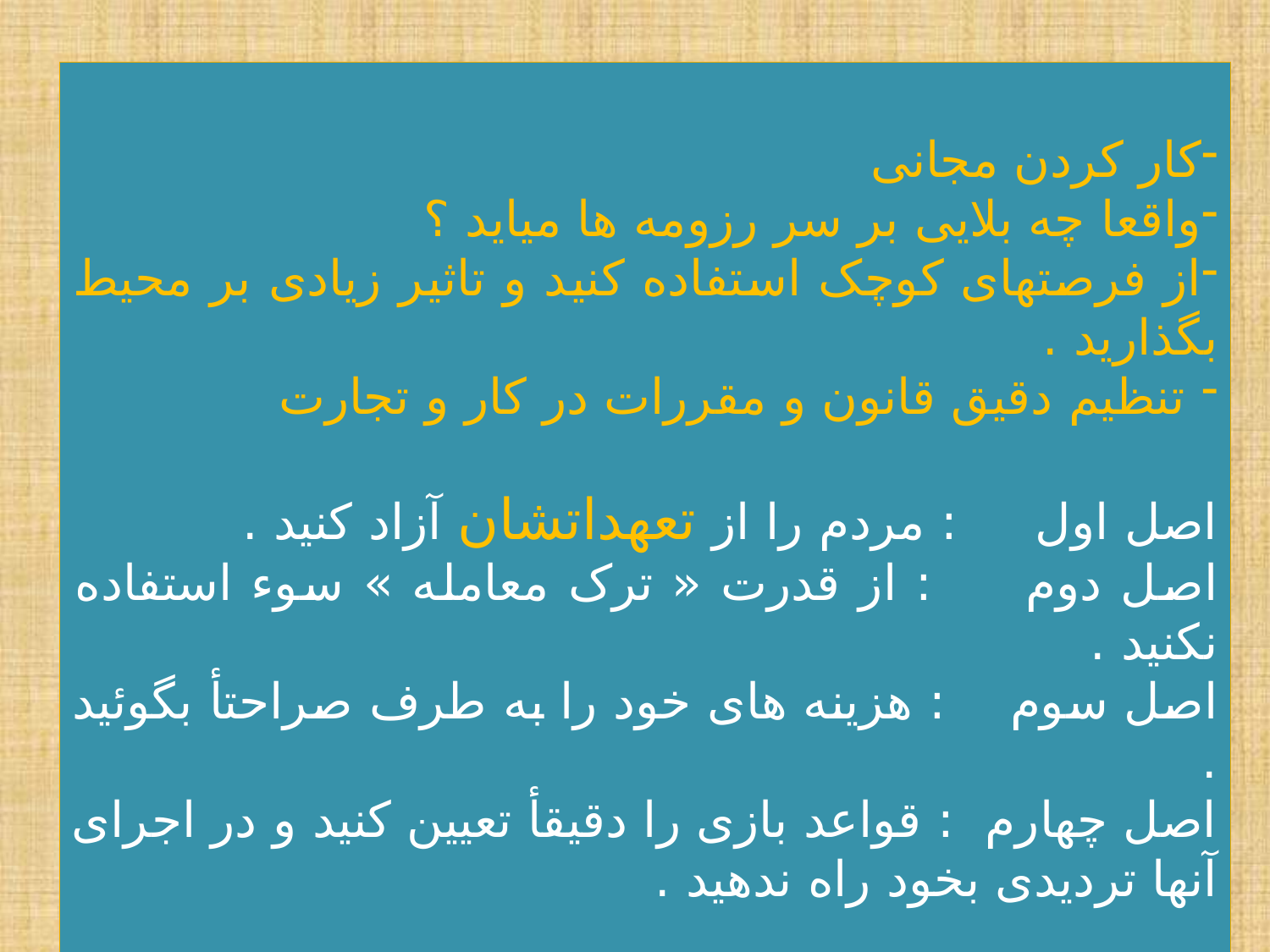

کار کردن مجانی
واقعا چه بلایی بر سر رزومه ها میاید ؟
از فرصتهای کوچک استفاده کنید و تاثیر زیادی بر محیط بگذارید .
 تنظیم دقیق قانون و مقررات در کار و تجارت

اصل اول     : مردم را از تعهداتشان آزاد کنید .
اصل دوم     : از قدرت « ترک معامله » سوء استفاده نکنید .
اصل سوم    : هزینه های خود را به طرف صراحتأ بگوئید .
اصل چهارم  : قواعد بازی را دقیقأ تعیین کنید و در اجرای آنها تردیدی بخود راه ندهید .

37